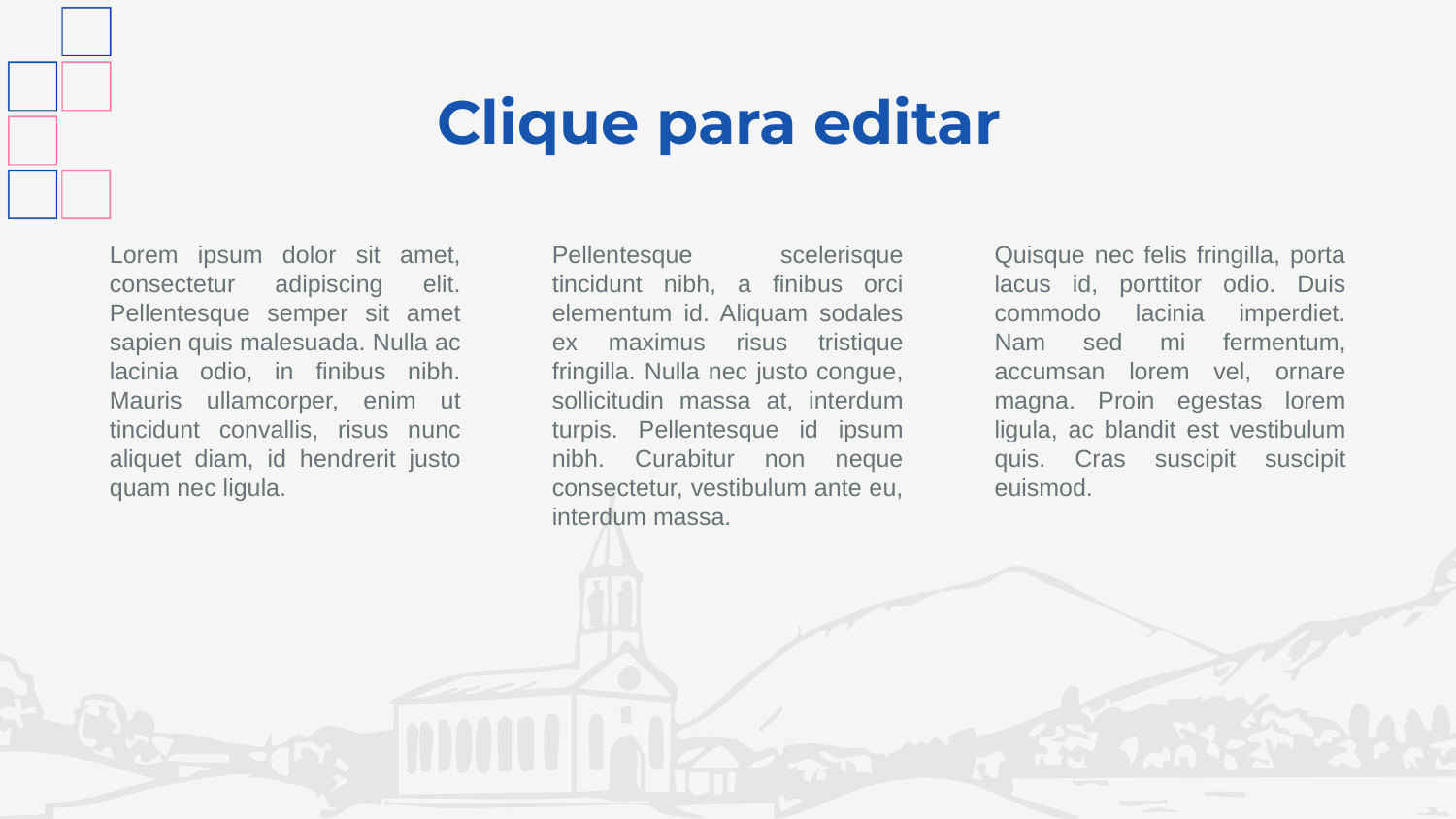

Clique para editar
Lorem ipsum dolor sit amet, consectetur adipiscing elit. Pellentesque semper sit amet sapien quis malesuada. Nulla ac lacinia odio, in finibus nibh. Mauris ullamcorper, enim ut tincidunt convallis, risus nunc aliquet diam, id hendrerit justo quam nec ligula.
Pellentesque scelerisque tincidunt nibh, a finibus orci elementum id. Aliquam sodales ex maximus risus tristique fringilla. Nulla nec justo congue, sollicitudin massa at, interdum turpis. Pellentesque id ipsum nibh. Curabitur non neque consectetur, vestibulum ante eu, interdum massa.
Quisque nec felis fringilla, porta lacus id, porttitor odio. Duis commodo lacinia imperdiet. Nam sed mi fermentum, accumsan lorem vel, ornare magna. Proin egestas lorem ligula, ac blandit est vestibulum quis. Cras suscipit suscipit euismod.